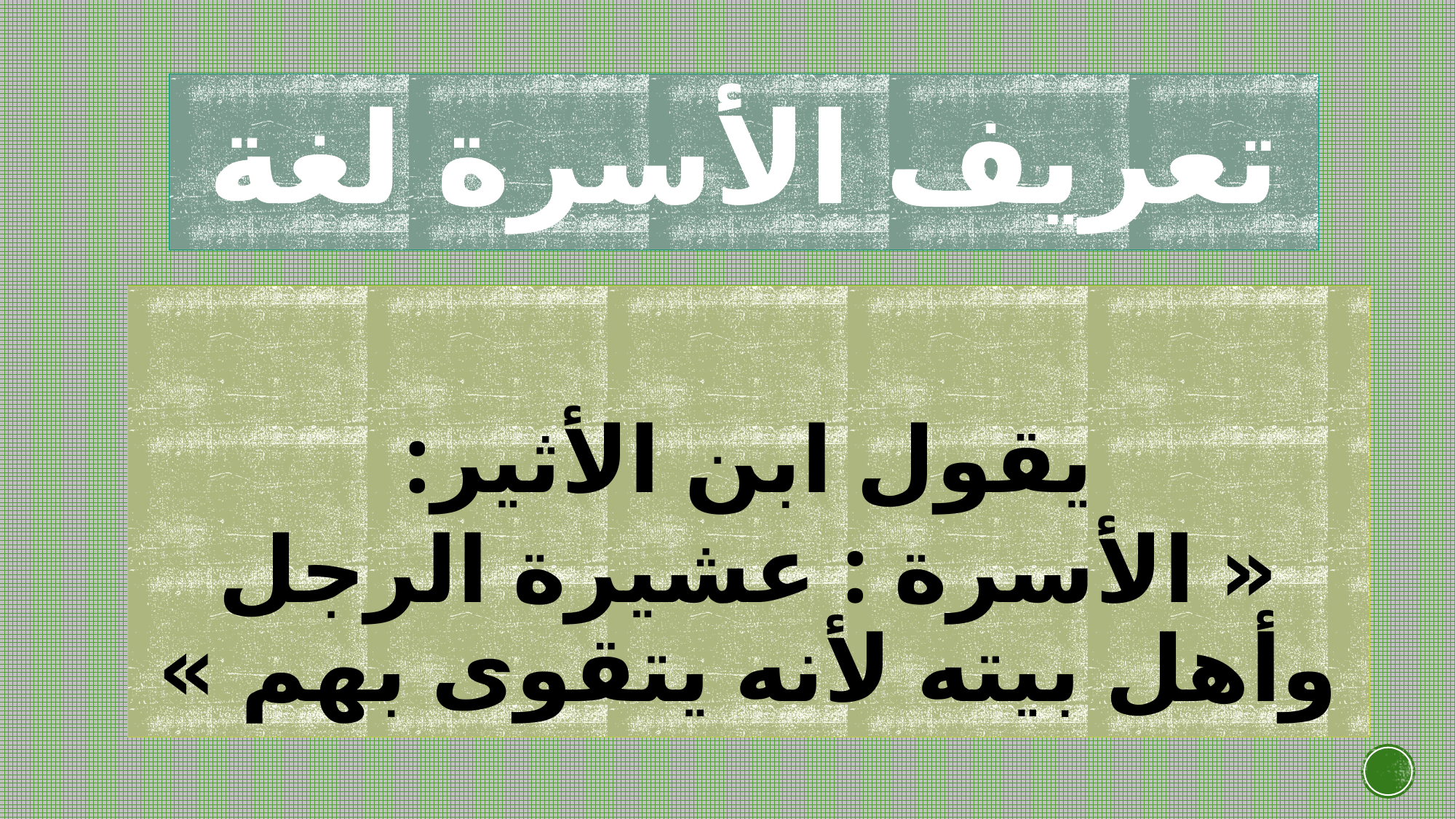

# تعريف الأسرة لغة

يقول ابن الأثير:
« الأسرة : عشيرة الرجل وأهل بيته لأنه يتقوى بهم »